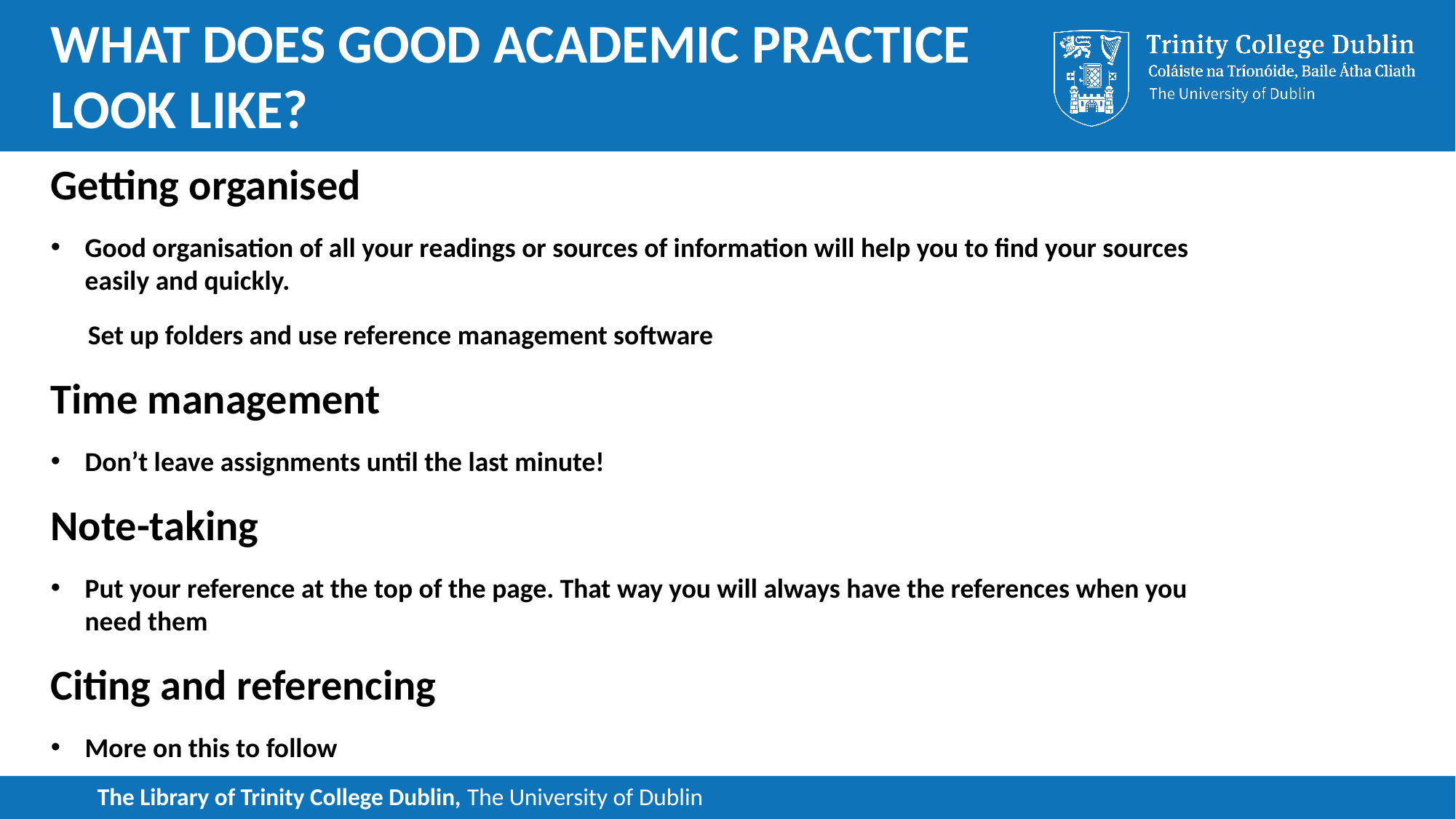

# What does good academic practice look like?
Getting organised
Good organisation of all your readings or sources of information will help you to find your sources easily and quickly.
      Set up folders and use reference management software
Time management
Don’t leave assignments until the last minute!
Note-taking
Put your reference at the top of the page. That way you will always have the references when you need them
Citing and referencing
More on this to follow